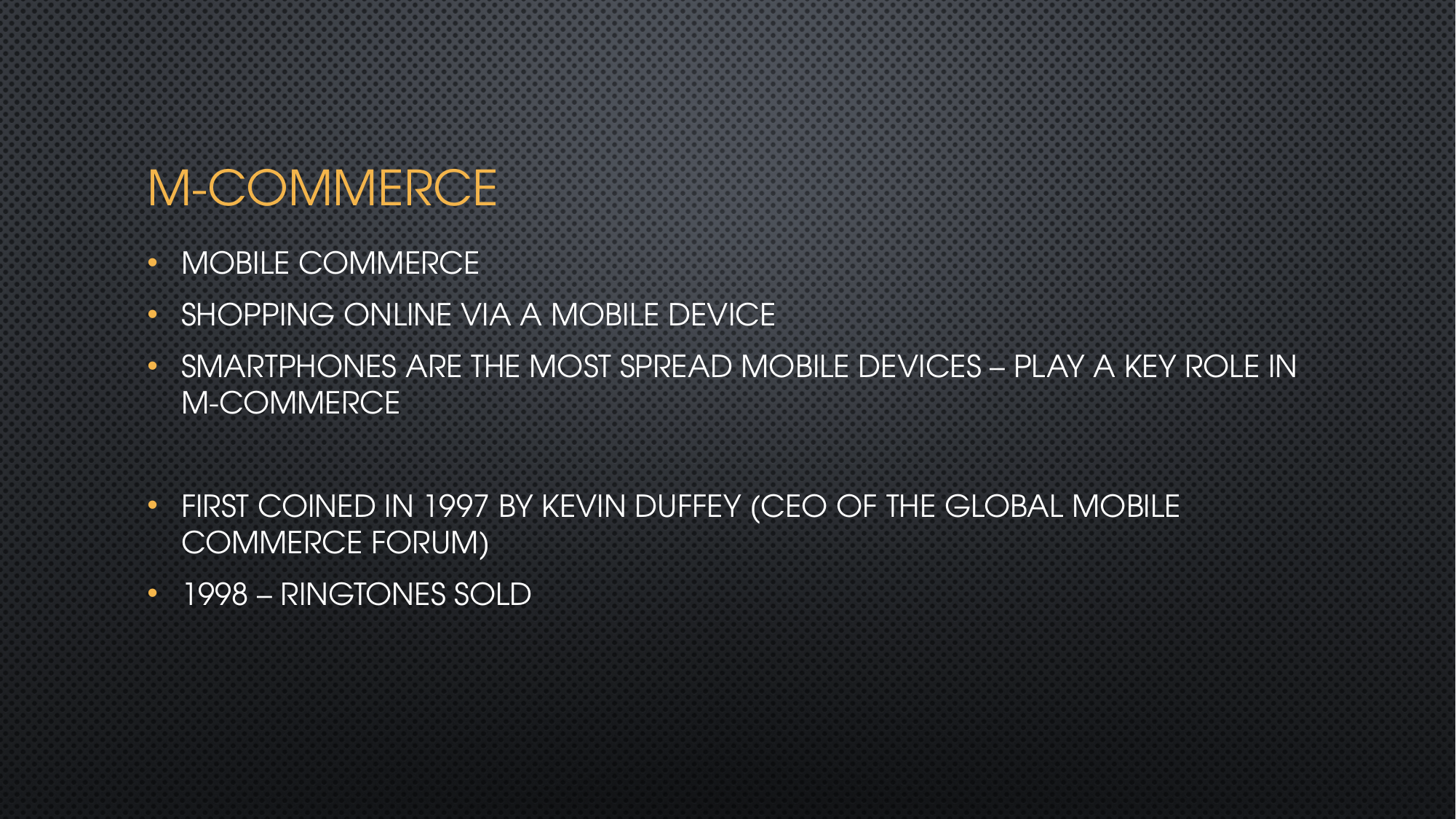

# M-commerce
Mobile commerce
Shopping online via a mobile device
Smartphones are the most spread mobile devices – play a key role in m-commerce

First coined in 1997 by Kevin Duffey (CEO of the Global Mobile Commerce Forum)
1998 – ringtones sold